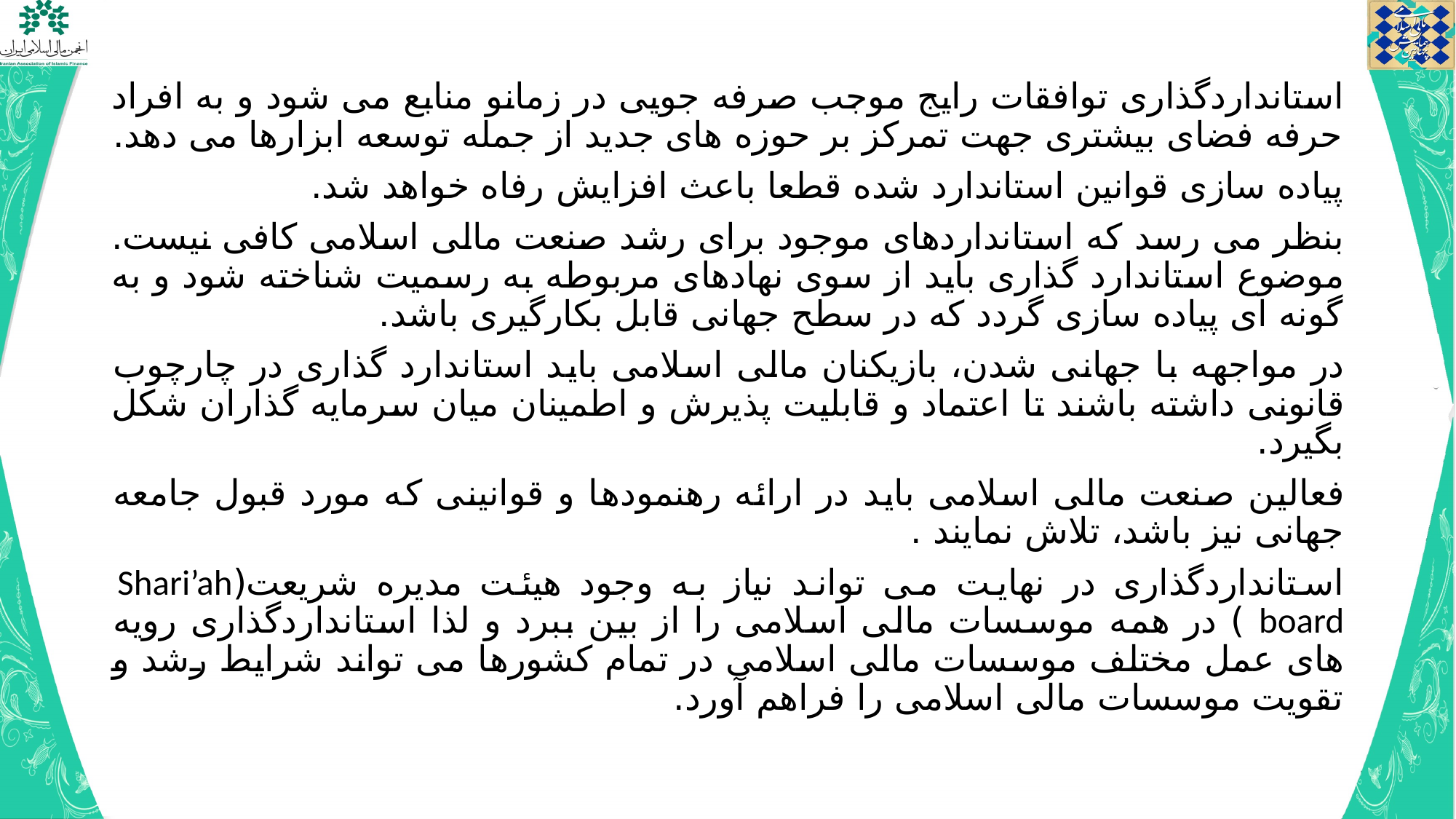

استانداردگذاری توافقات رایج موجب صرفه جویی در زمانو منابع می شود و به افراد حرفه فضای بیشتری جهت تمرکز بر حوزه های جدید از جمله توسعه ابزارها می دهد.
پیاده سازی قوانین استاندارد شده قطعا باعث افزایش رفاه خواهد شد.
بنظر می رسد که استانداردهای موجود برای رشد صنعت مالی اسلامی کافی نیست. موضوع استاندارد گذاری باید از سوی نهادهای مربوطه به رسمیت شناخته شود و به گونه ای پیاده سازی گردد که در سطح جهانی قابل بکارگیری باشد.
در مواجهه با جهانی شدن، بازیکنان مالی اسلامی باید استاندارد گذاری در چارچوب قانونی داشته باشند تا اعتماد و قابلیت پذیرش و اطمینان میان سرمایه گذاران شکل بگیرد.
فعالین صنعت مالی اسلامی باید در ارائه رهنمودها و قوانینی که مورد قبول جامعه جهانی نیز باشد، تلاش نمایند .
استانداردگذاری در نهایت می تواند نیاز به وجود هیئت مدیره شریعت(Shari’ah board ) در همه موسسات مالی اسلامی را از بین ببرد و لذا استانداردگذاری رویه های عمل مختلف موسسات مالی اسلامی در تمام کشورها می تواند شرایط رشد و تقویت موسسات مالی اسلامی را فراهم آورد.